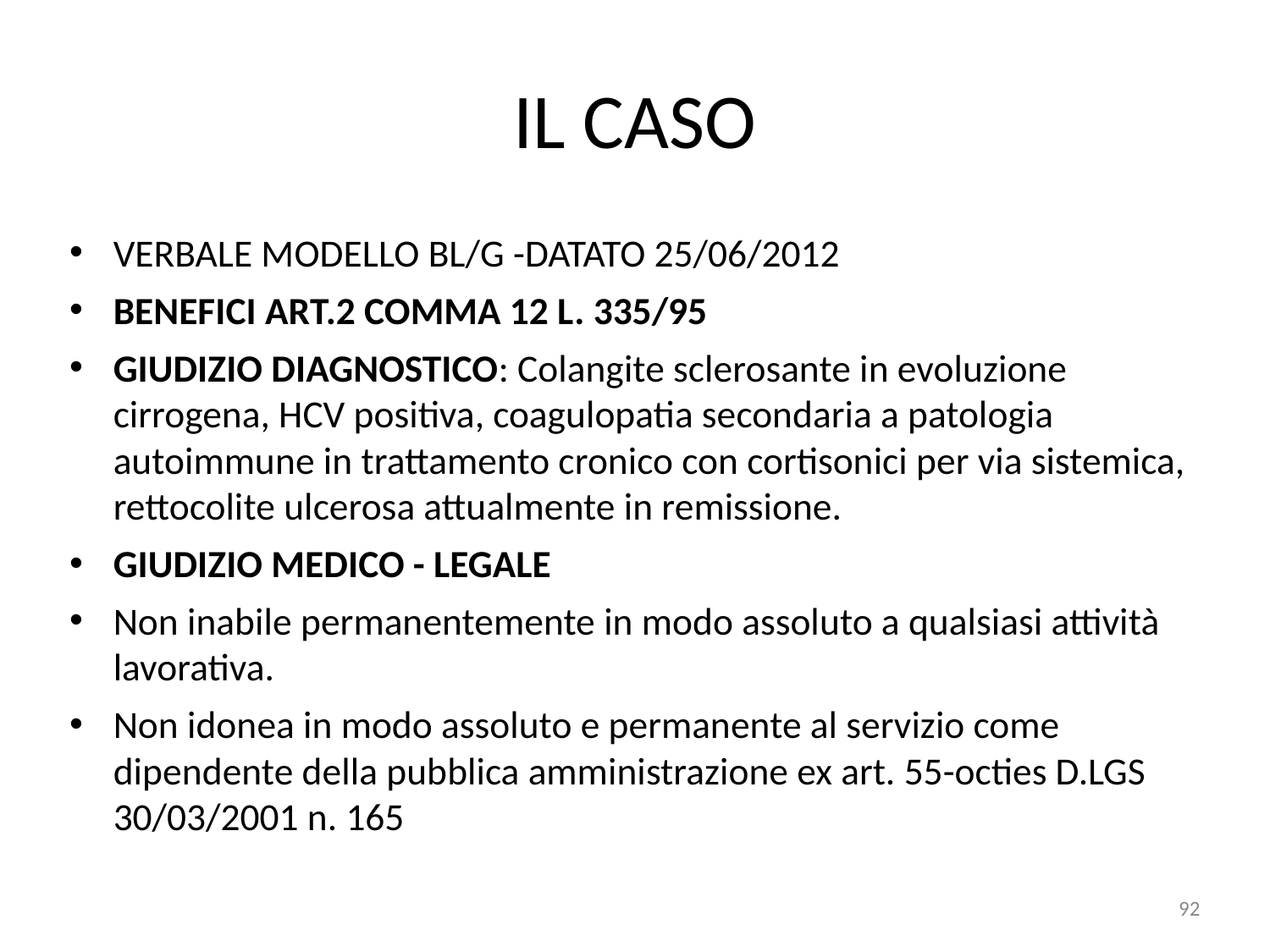

# IL CASO
VERBALE MODELLO BL/G -DATATO 25/06/2012
BENEFICI ART.2 COMMA 12 L. 335/95
GIUDIZIO DIAGNOSTICO: Colangite sclerosante in evoluzione cirrogena, HCV positiva, coagulopatia secondaria a patologia autoimmune in trattamento cronico con cortisonici per via sistemica, rettocolite ulcerosa attualmente in remissione.
GIUDIZIO MEDICO - LEGALE
Non inabile permanentemente in modo assoluto a qualsiasi attività lavorativa.
Non idonea in modo assoluto e permanente al servizio come dipendente della pubblica amministrazione ex art. 55-octies D.LGS 30/03/2001 n. 165
92